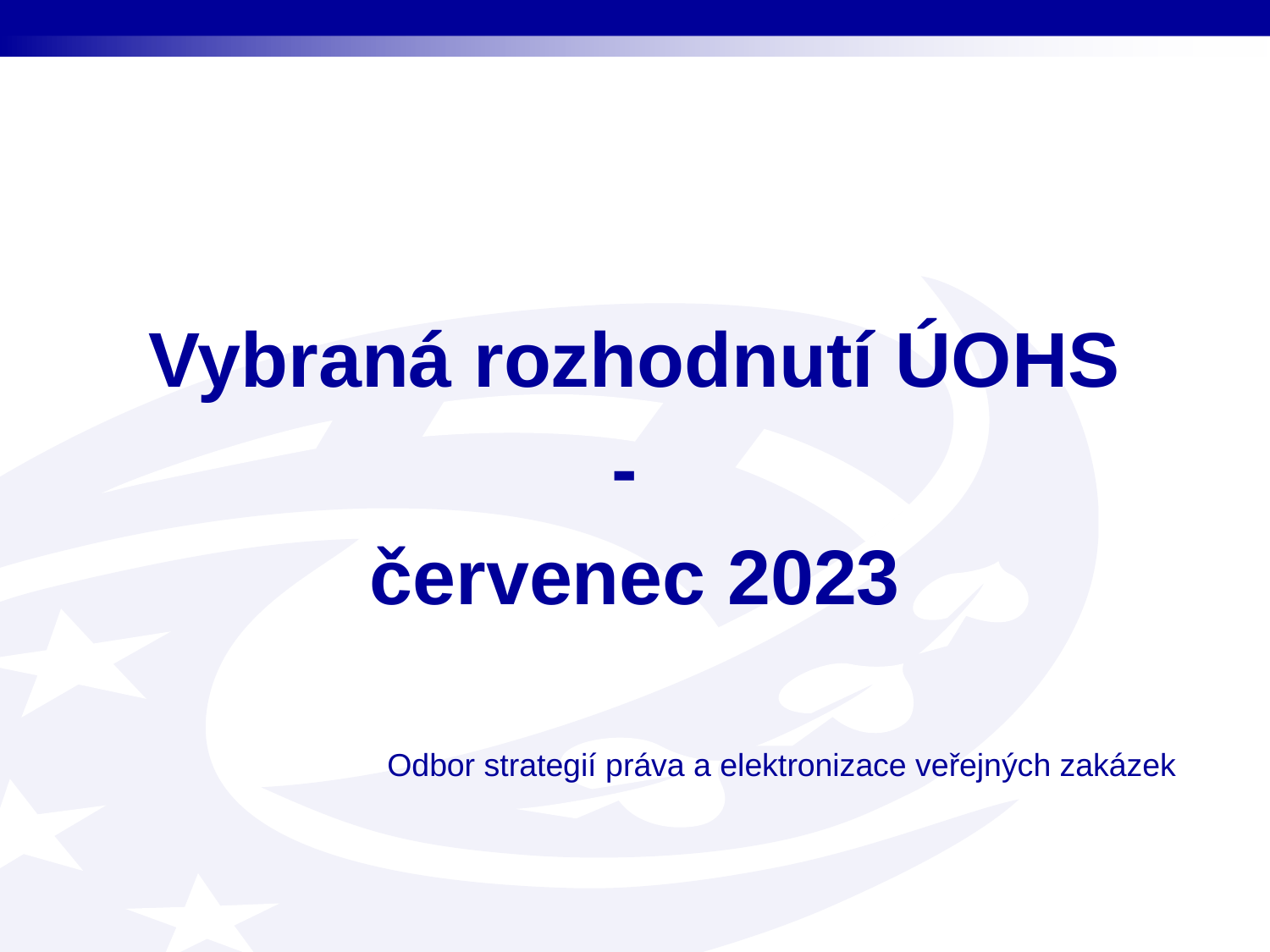

Vybraná rozhodnutí ÚOHS
-
červenec 2023

Odbor strategií práva a elektronizace veřejných zakázek